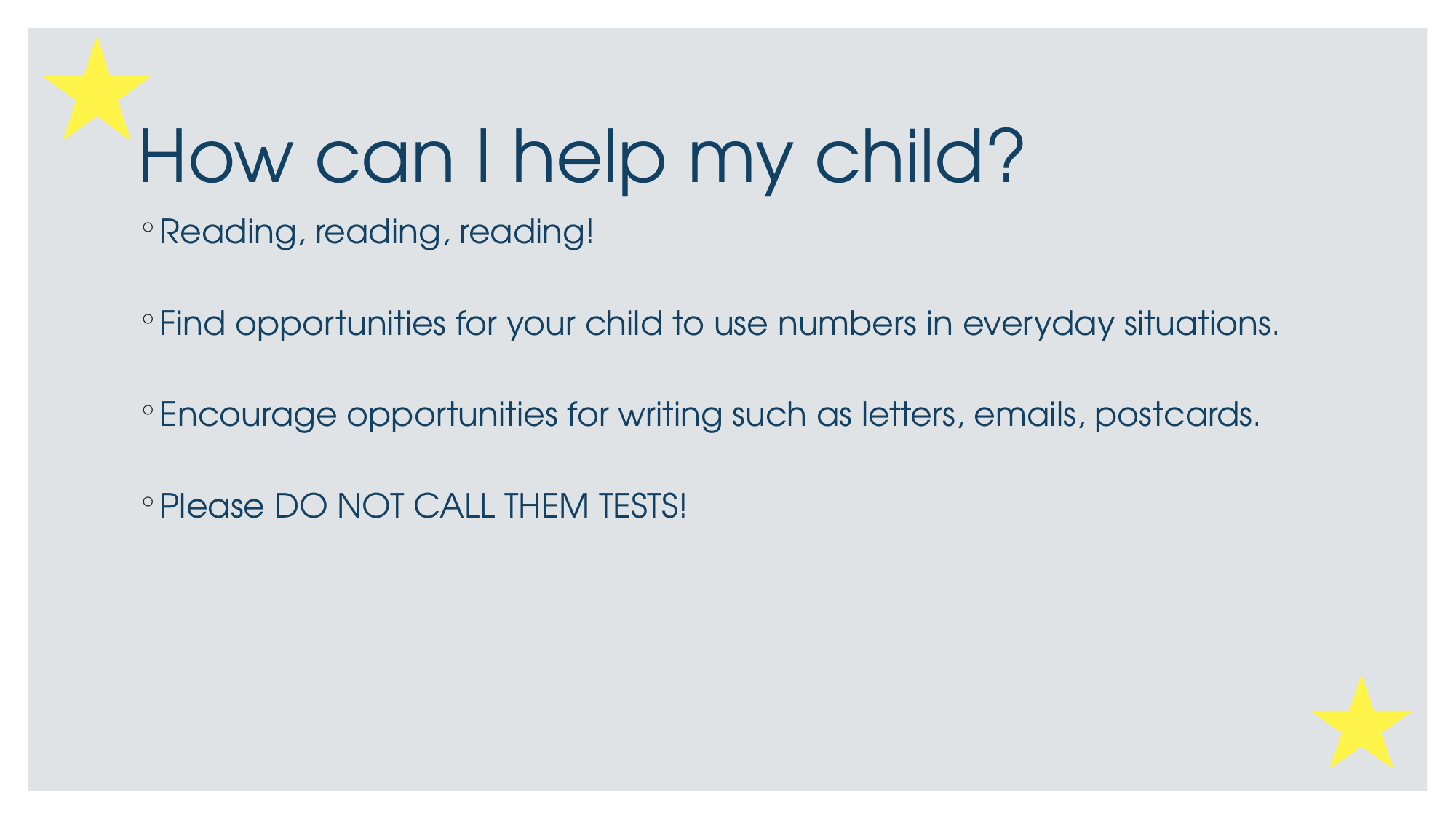

# How can I help my child?
Reading, reading, reading!

Find opportunities for your child to use numbers in everyday situations.

Encourage opportunities for writing such as letters, emails, postcards.

Please DO NOT CALL THEM TESTS!